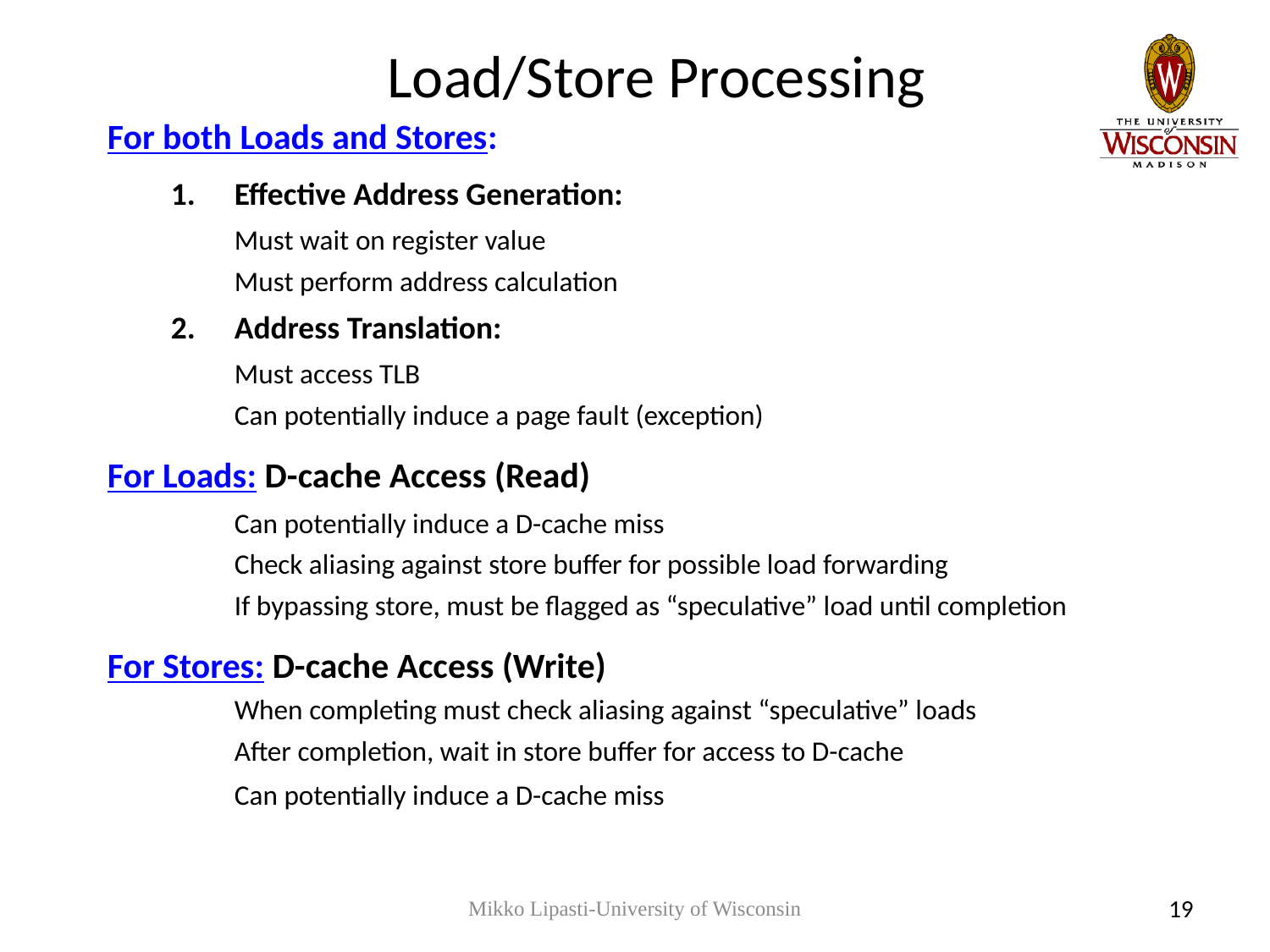

# Load/Store Processing
For both Loads and Stores:
Effective Address Generation:
Must wait on register value
Must perform address calculation
Address Translation:
Must access TLB
Can potentially induce a page fault (exception)
For Loads: D-cache Access (Read)
Can potentially induce a D-cache miss
Check aliasing against store buffer for possible load forwarding
If bypassing store, must be flagged as “speculative” load until completion
For Stores: D-cache Access (Write)
When completing must check aliasing against “speculative” loads
After completion, wait in store buffer for access to D-cache
Can potentially induce a D-cache miss

Mikko Lipasti-University of Wisconsin
19